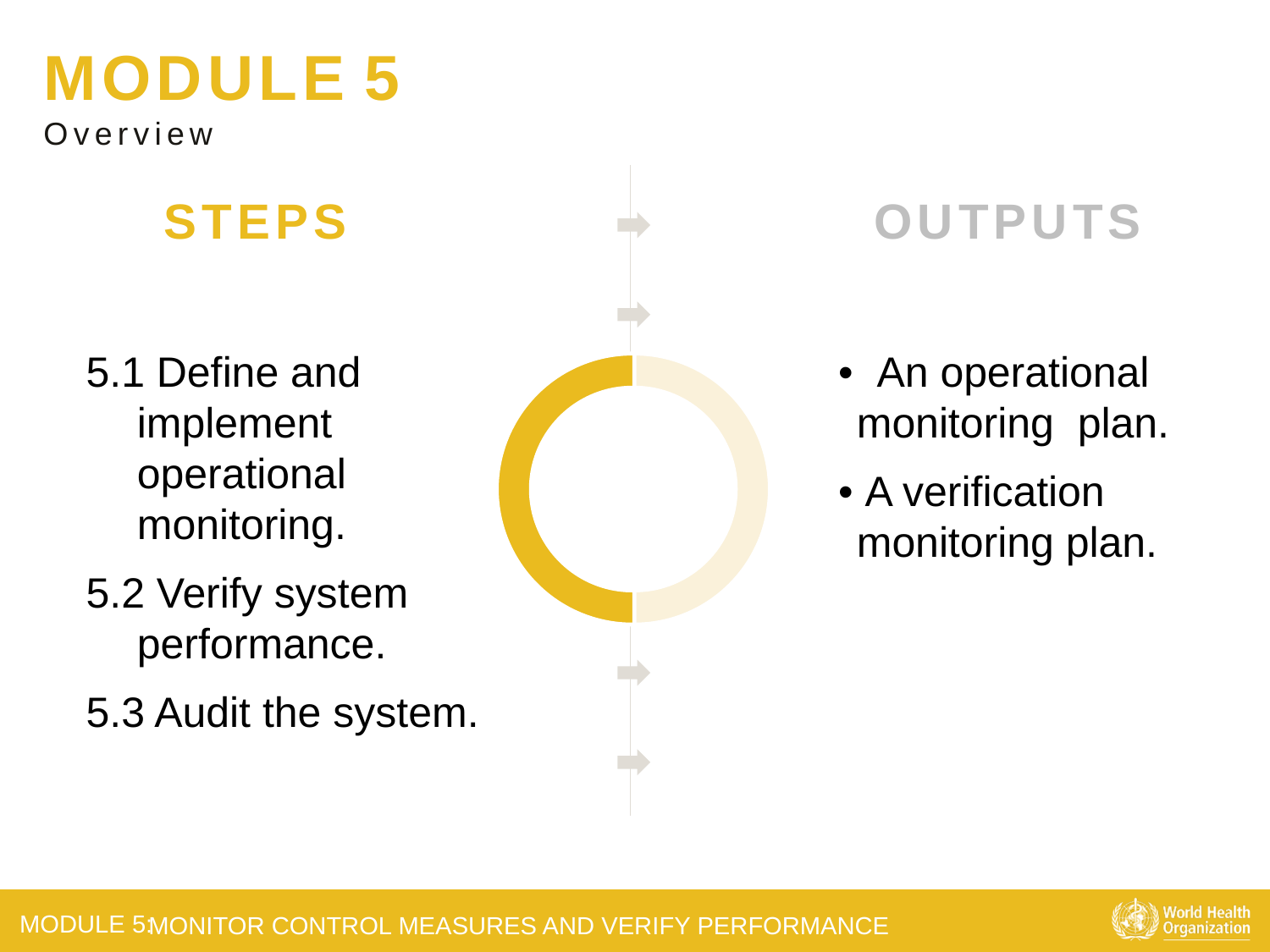

5.1 Define and implement operational monitoring.
5.2 Verify system performance.
5.3 Audit the system.

•  An operational monitoring  plan.
• A verification monitoring plan.

MONITOR CONTROL MEASURES AND VERIFY PERFORMANCE